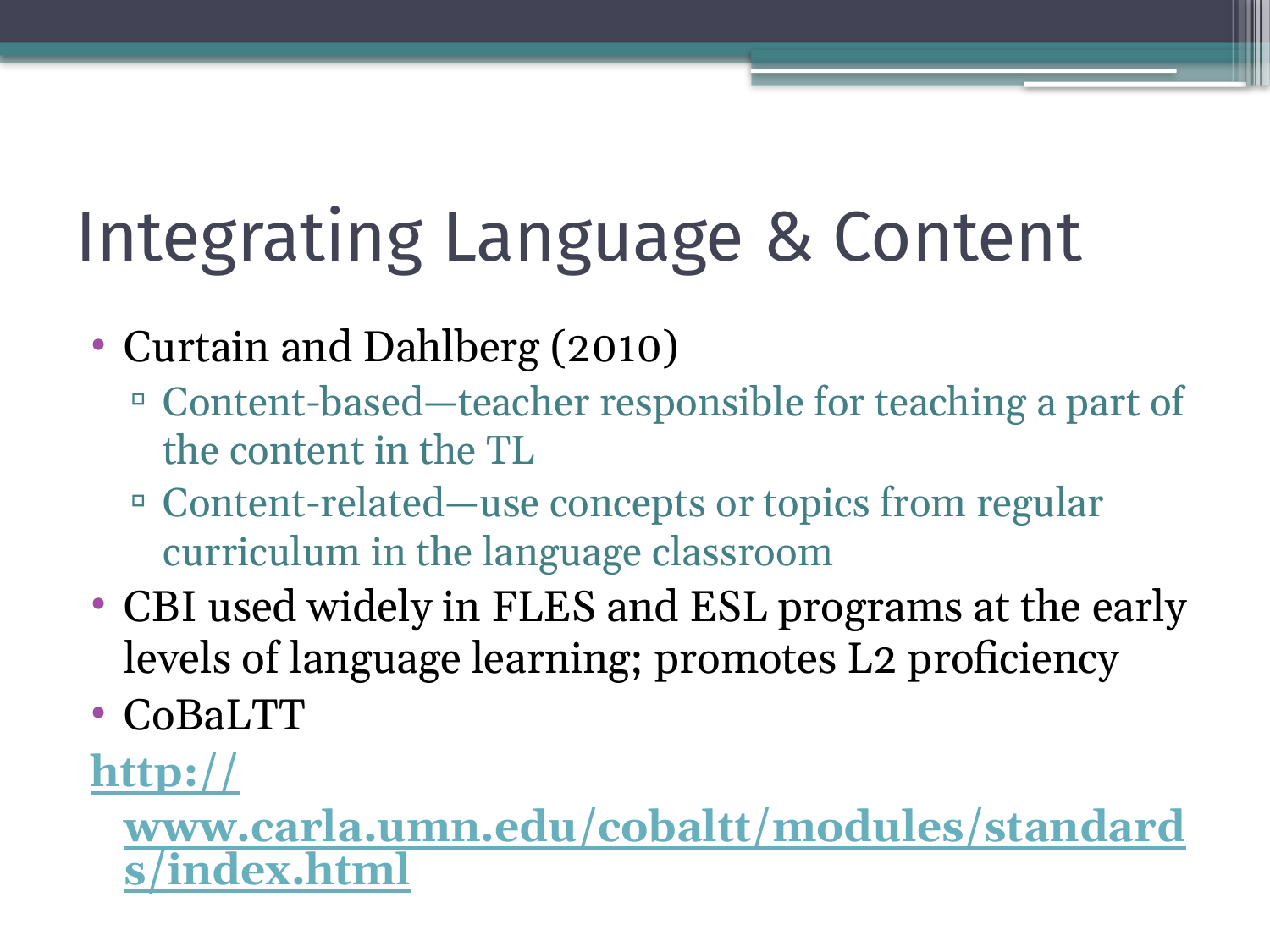

# Integrating Language & Content
Curtain and Dahlberg (2010)
Content-based—teacher responsible for teaching a part of the content in the TL
Content-related—use concepts or topics from regular curriculum in the language classroom
CBI used widely in FLES and ESL programs at the early levels of language learning; promotes L2 proficiency
CoBaLTT
	http://www.carla.umn.edu/cobaltt/modules/standards/index.html